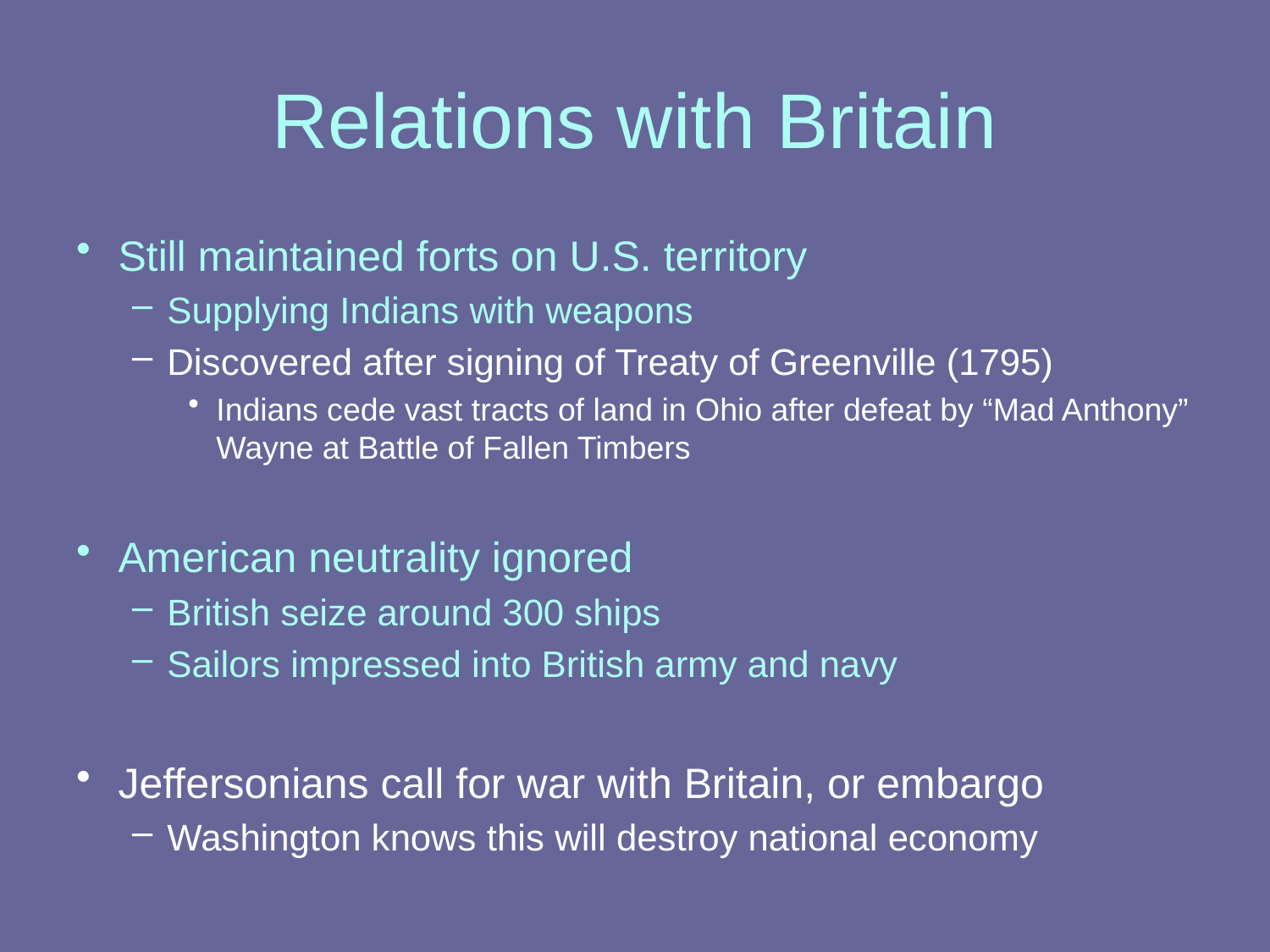

# Relations with Britain
Still maintained forts on U.S. territory
Supplying Indians with weapons
Discovered after signing of Treaty of Greenville (1795)
Indians cede vast tracts of land in Ohio after defeat by “Mad Anthony” Wayne at Battle of Fallen Timbers

American neutrality ignored
British seize around 300 ships
Sailors impressed into British army and navy

Jeffersonians call for war with Britain, or embargo
Washington knows this will destroy national economy